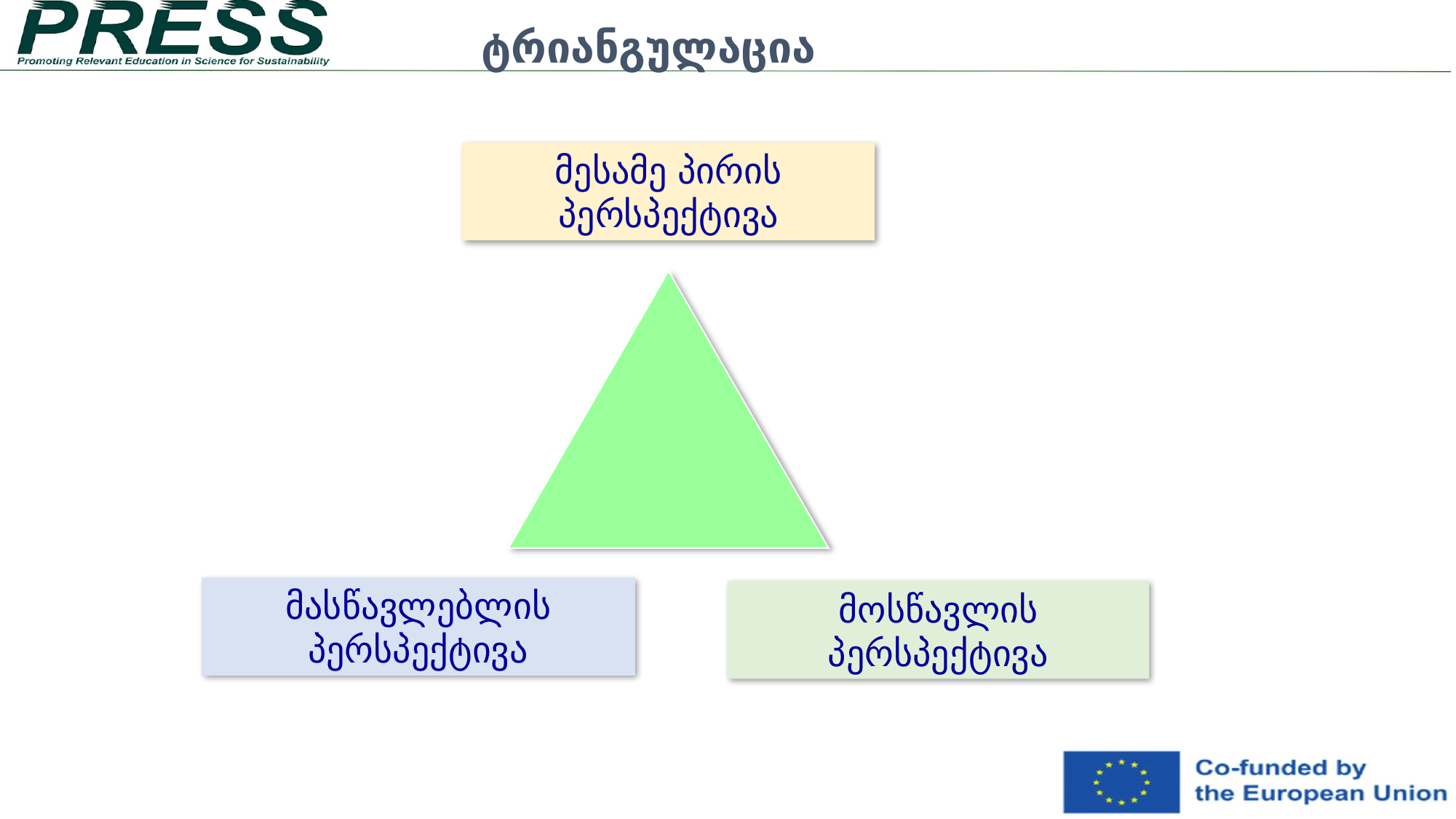

# ტრიანგულაცია
მესამე პირის პერსპექტივა

მასწავლებლის პერსპექტივა
მოსწავლის პერსპექტივა